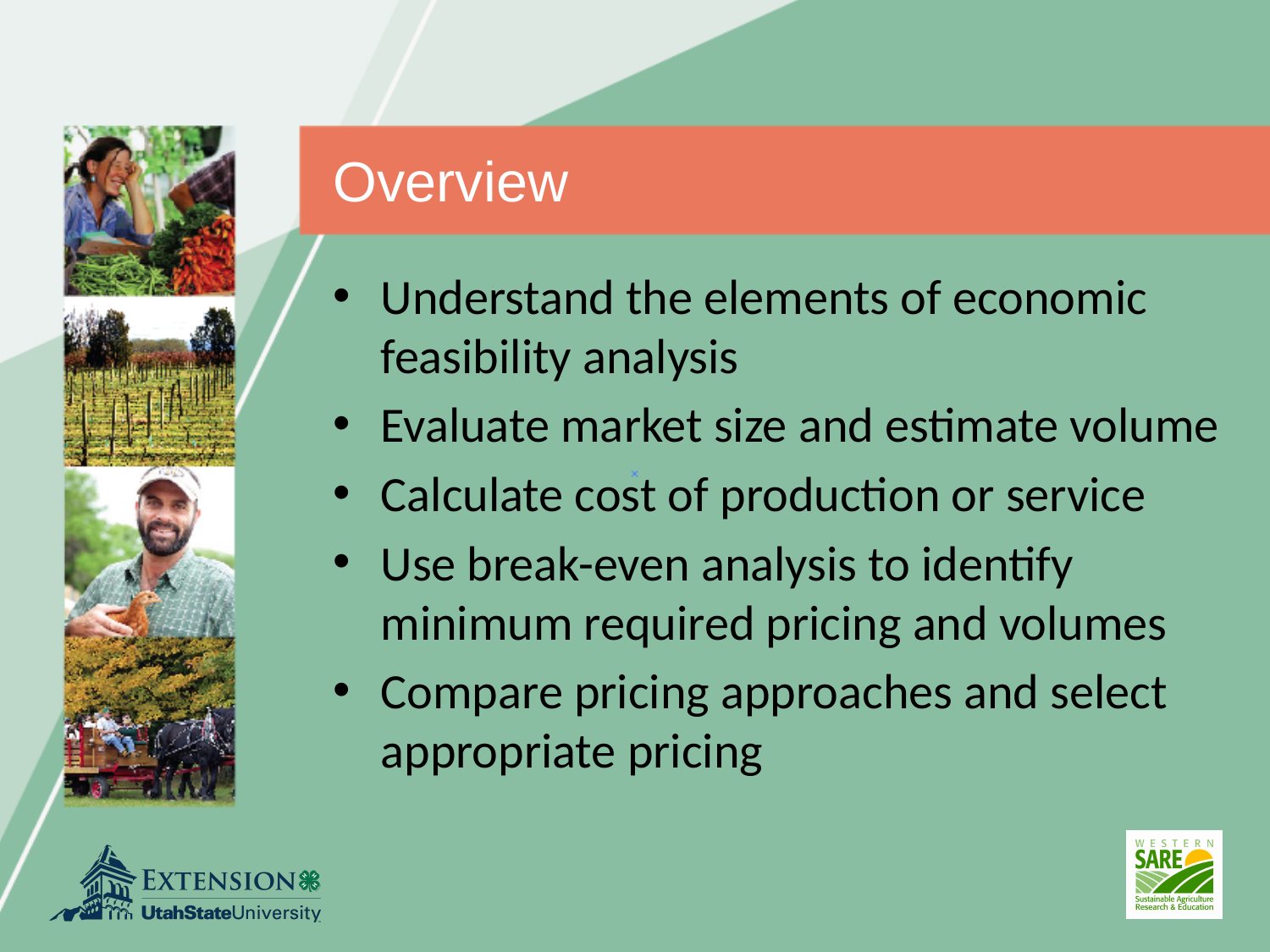

# Overview
Understand the elements of economic feasibility analysis
Evaluate market size and estimate volume
Calculate cost of production or service
Use break-even analysis to identify minimum required pricing and volumes
Compare pricing approaches and select appropriate pricing